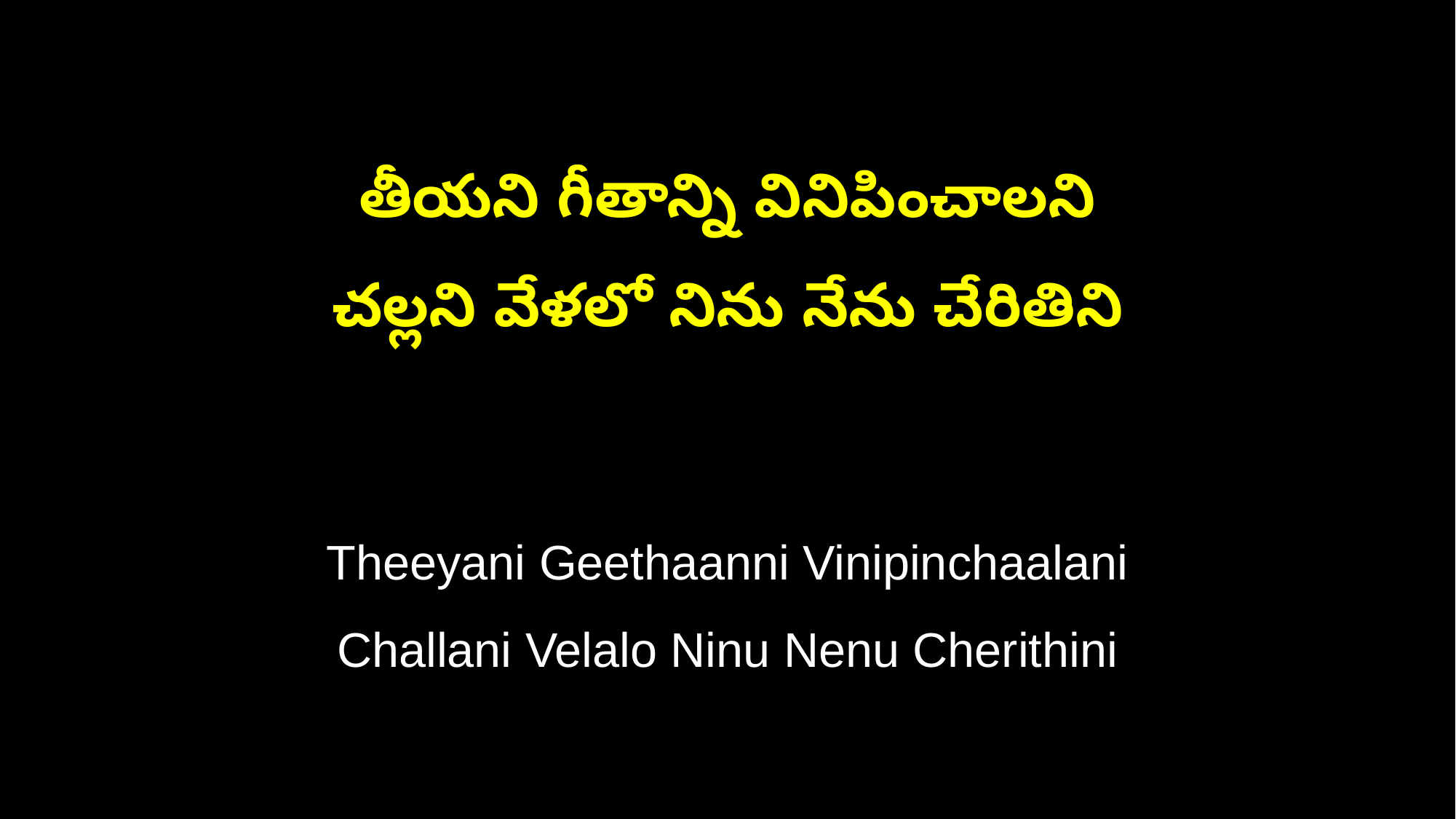

తీయని గీతాన్ని వినిపించాలని
చల్లని వేళలో నిను నేను చేరితిని
Theeyani Geethaanni Vinipinchaalani
Challani Velalo Ninu Nenu Cherithini